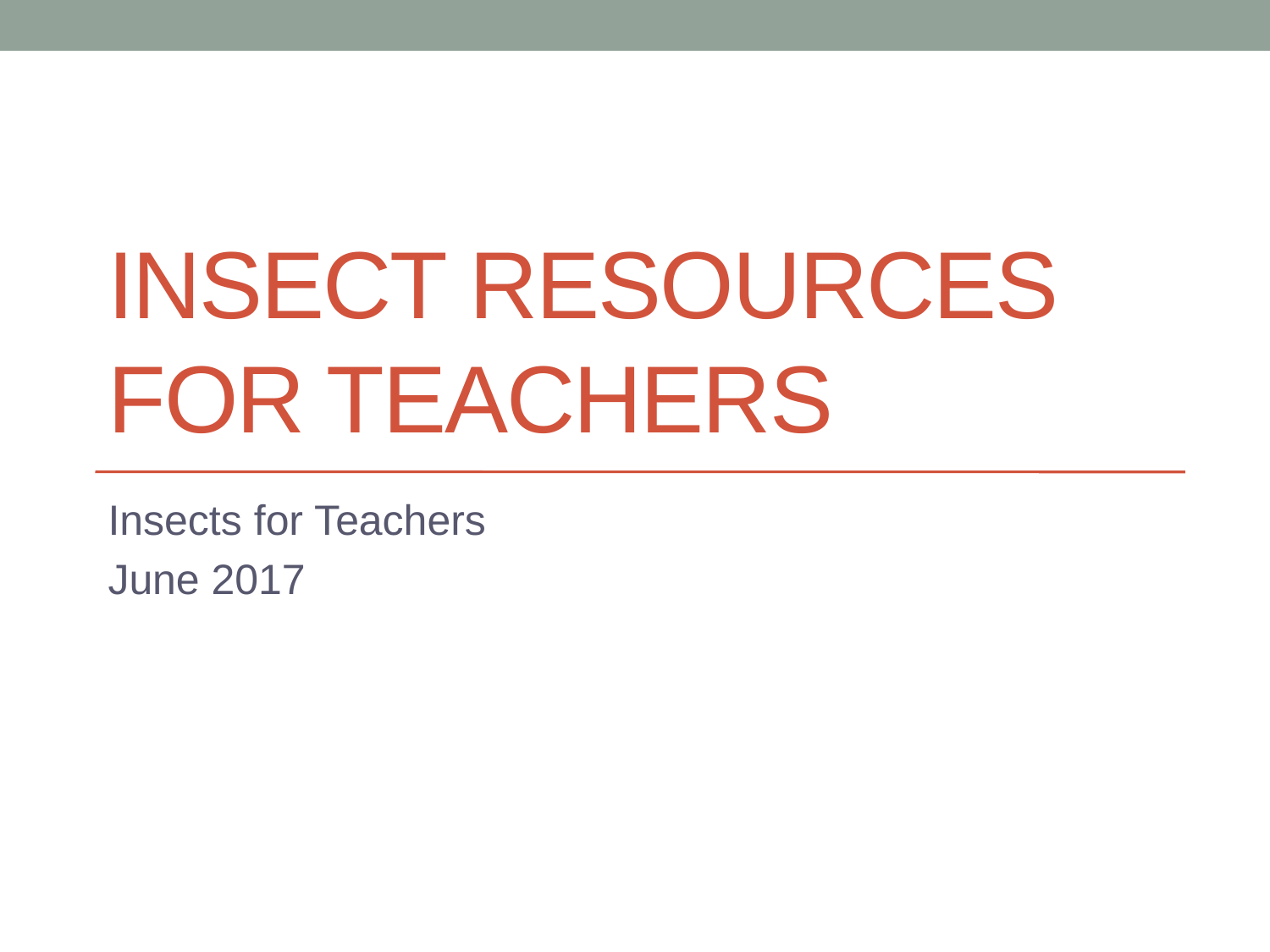

# Insect Resources for Teachers
Insects for Teachers
June 2017